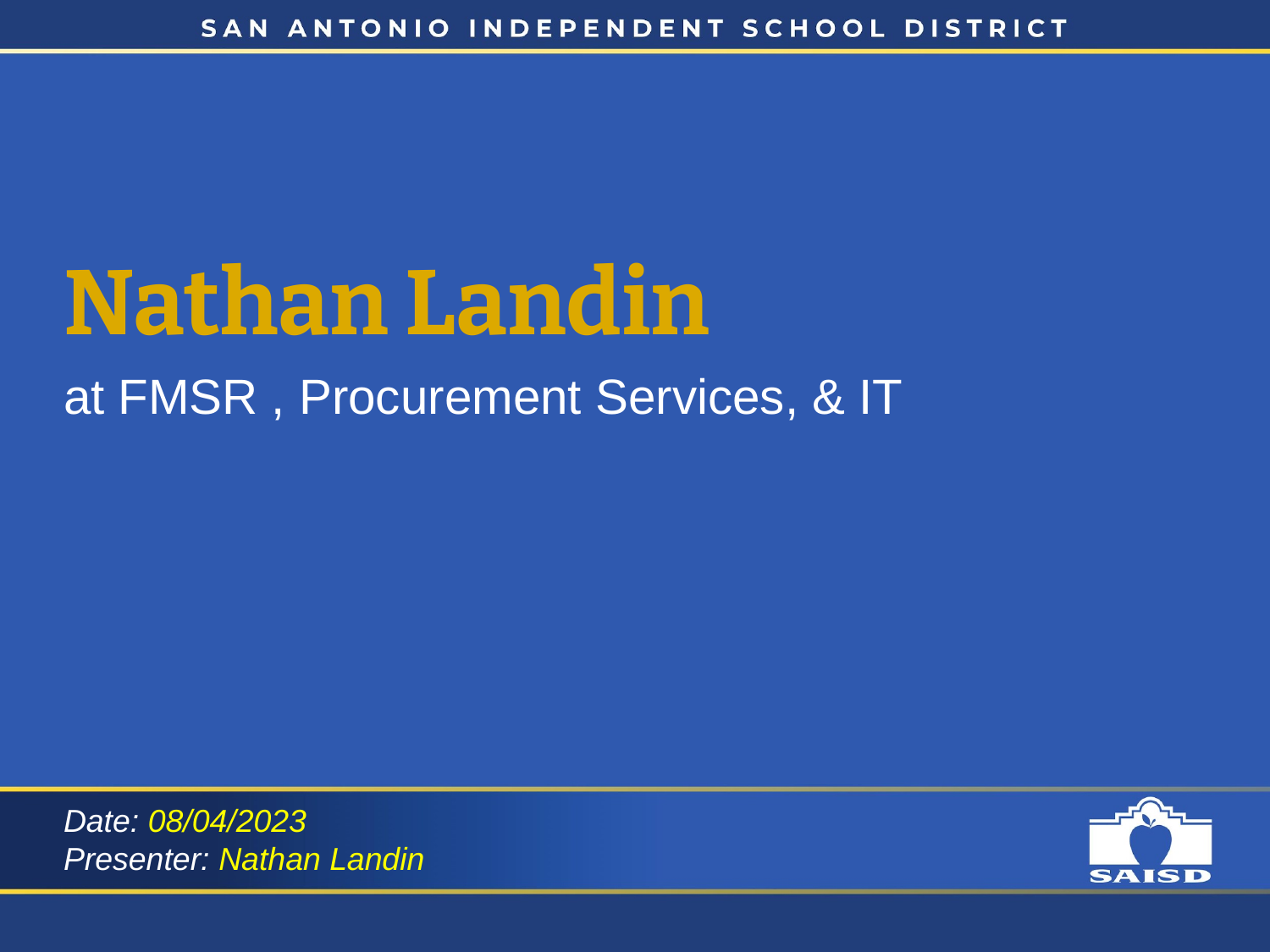

# Nathan Landin
at FMSR , Procurement Services, & IT
Date: 08/04/2023
Presenter: Nathan Landin